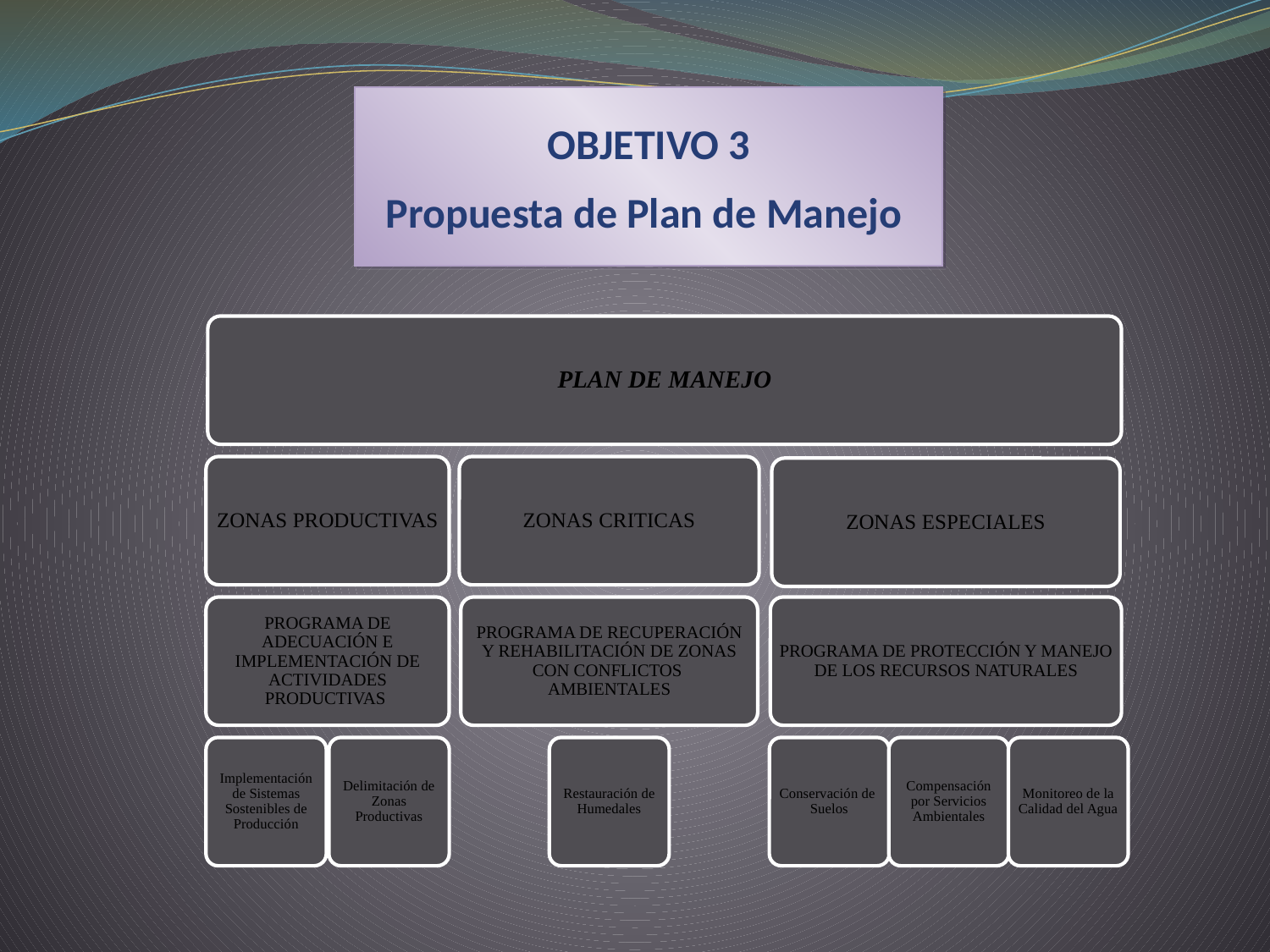

OBJETIVO 3
Propuesta de Plan de Manejo

PLAN DE MANEJO
ZONAS PRODUCTIVAS
PROGRAMA DE ADECUACIÓN E IMPLEMENTACIÓN DE ACTIVIDADES PRODUCTIVAS
Implementación de Sistemas Sostenibles de Producción
Delimitación de Zonas Productivas
ZONAS CRITICAS
PROGRAMA DE RECUPERACIÓN Y REHABILITACIÓN DE ZONAS CON CONFLICTOS  AMBIENTALES
Restauración de Humedales
ZONAS ESPECIALES
PROGRAMA DE PROTECCIÓN Y MANEJO DE LOS RECURSOS NATURALES
Conservación de  Suelos
Compensación por Servicios Ambientales
Monitoreo de la Calidad del Agua